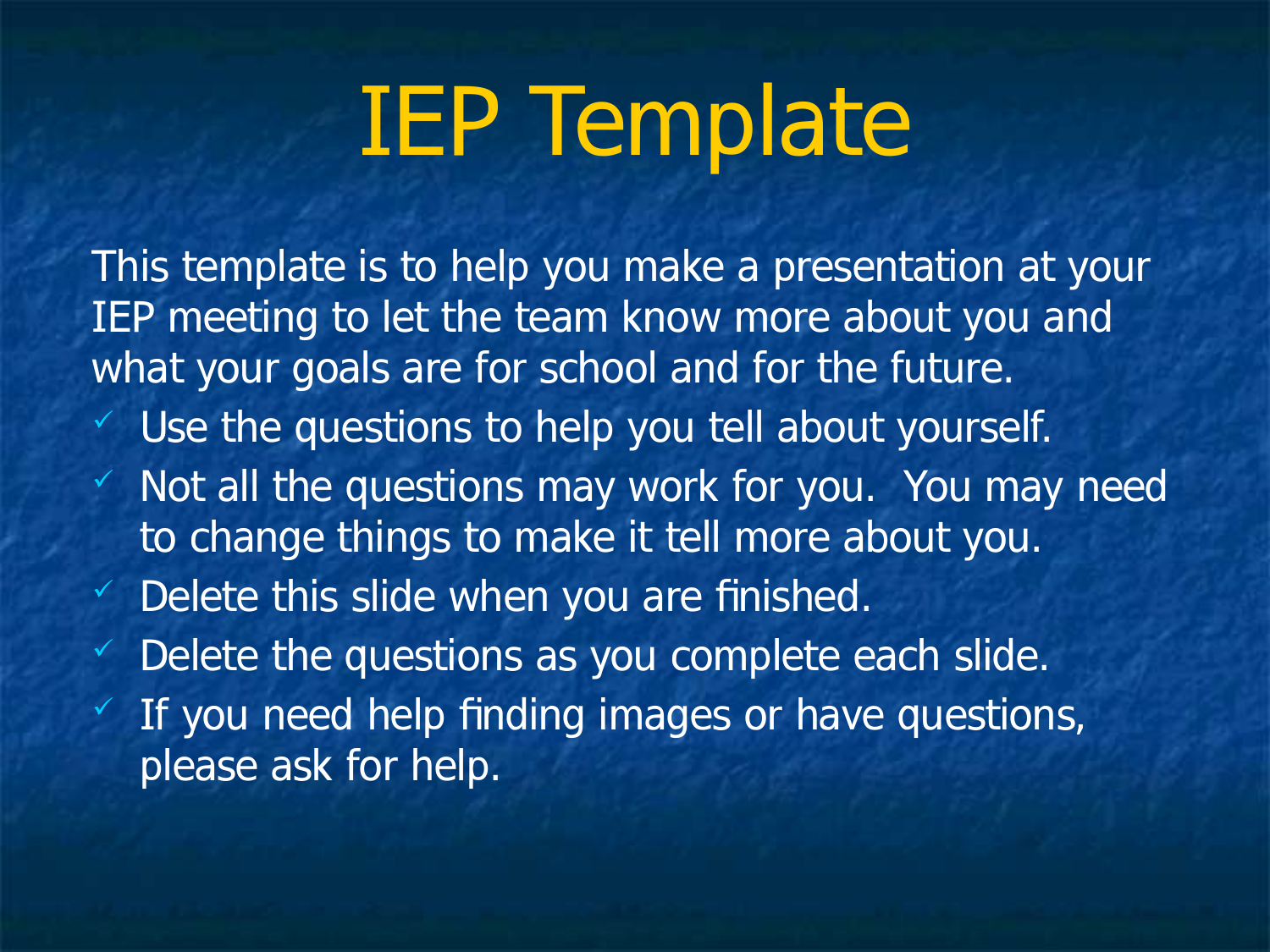

# IEP Template
This template is to help you make a presentation at your IEP meeting to let the team know more about you and what your goals are for school and for the future.
Use the questions to help you tell about yourself.
Not all the questions may work for you.  You may need to change things to make it tell more about you.
Delete this slide when you are finished.
Delete the questions as you complete each slide.
If you need help finding images or have questions, please ask for help.